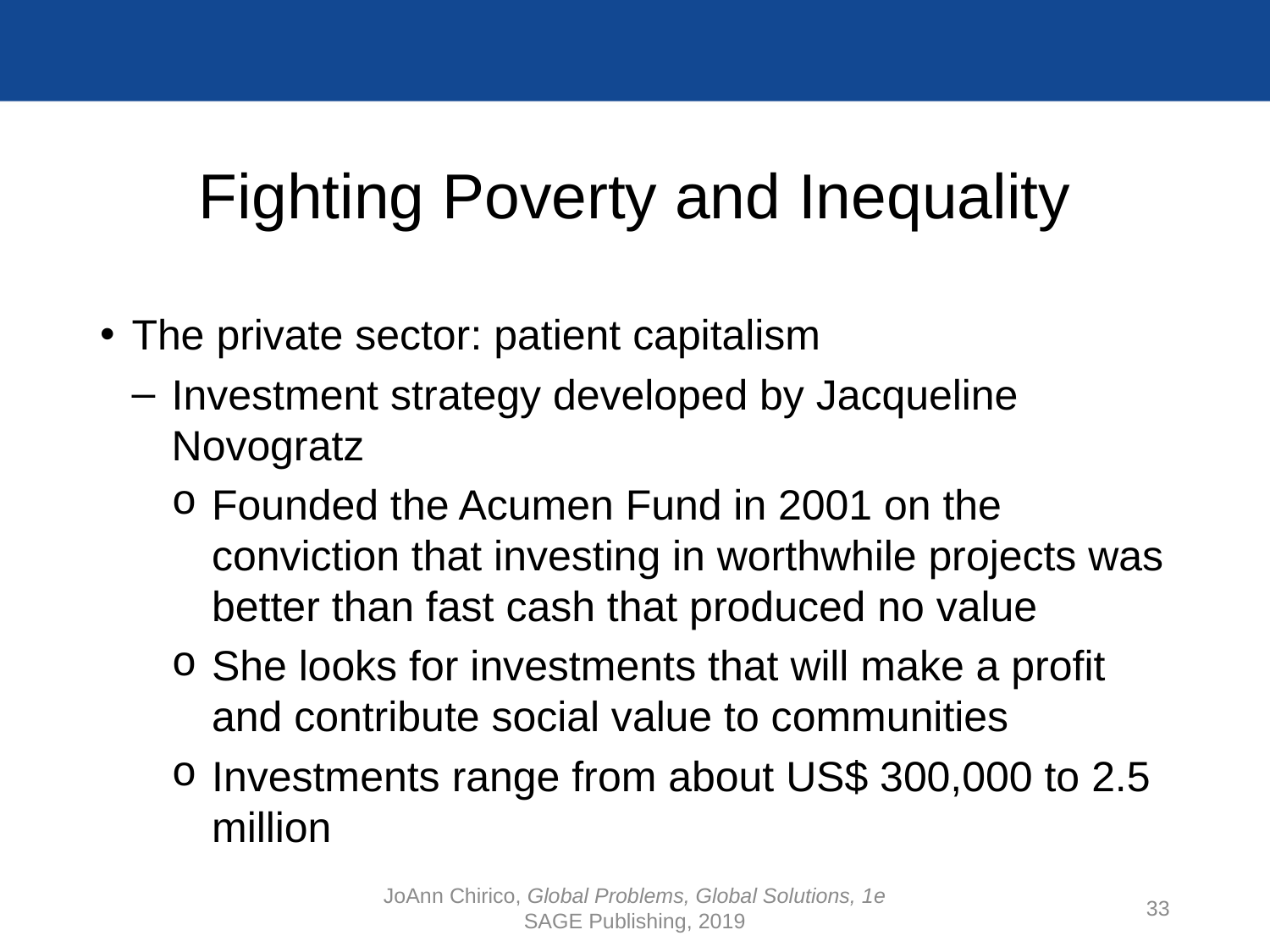

# Fighting Poverty and Inequality
The private sector: patient capitalism
Investment strategy developed by Jacqueline Novogratz
Founded the Acumen Fund in 2001 on the conviction that investing in worthwhile projects was better than fast cash that produced no value
She looks for investments that will make a profit and contribute social value to communities
Investments range from about US$ 300,000 to 2.5 million
JoAnn Chirico, Global Problems, Global Solutions, 1e
SAGE Publishing, 2019
33